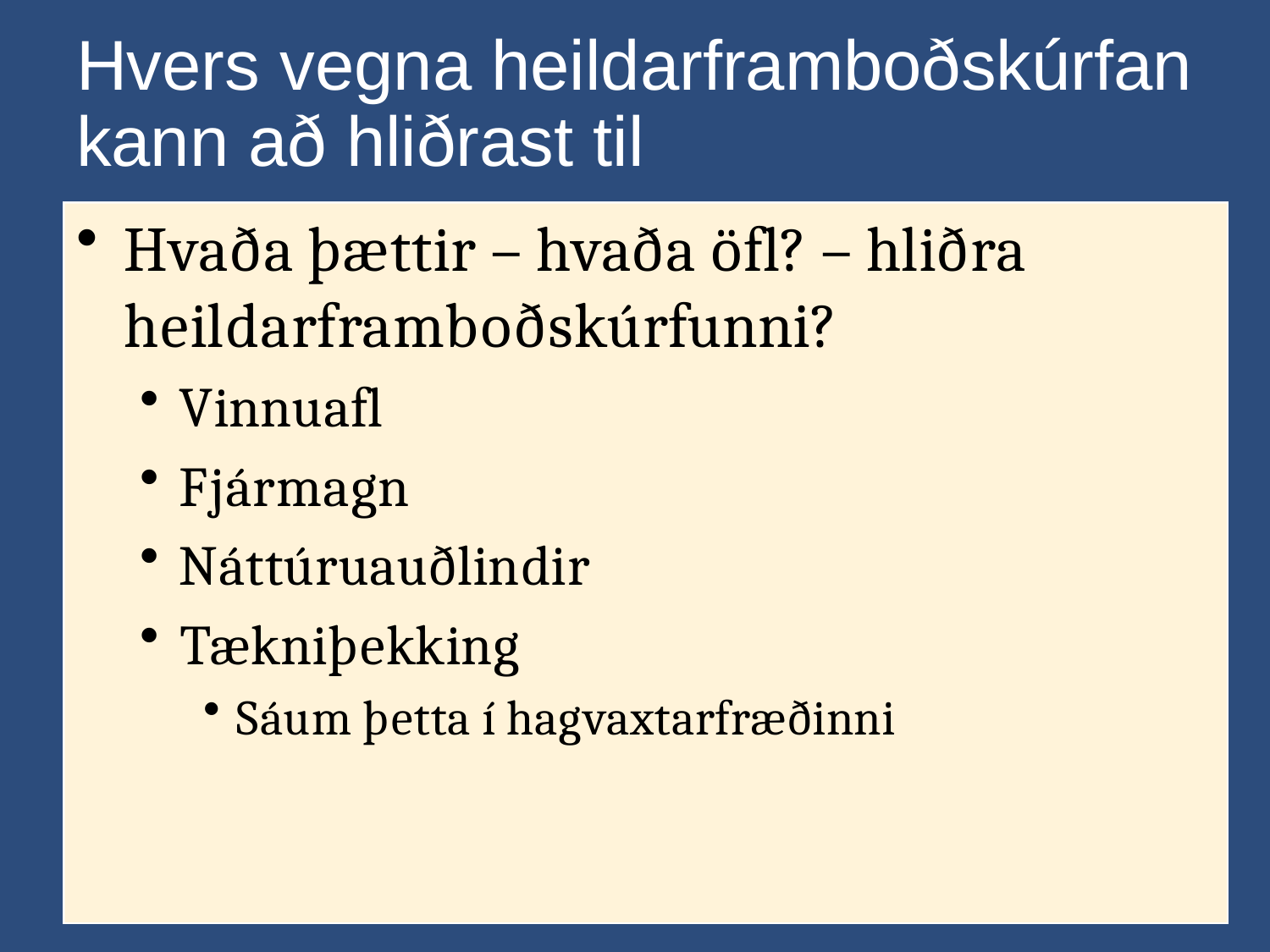

# Hvers vegna heildarframboðskúrfan kann að hliðrast til
Hvaða þættir – hvaða öfl? – hliðra heildarframboðskúrfunni?
Vinnuafl
Fjármagn
Náttúruauðlindir
Tækniþekking
Sáum þetta í hagvaxtarfræðinni